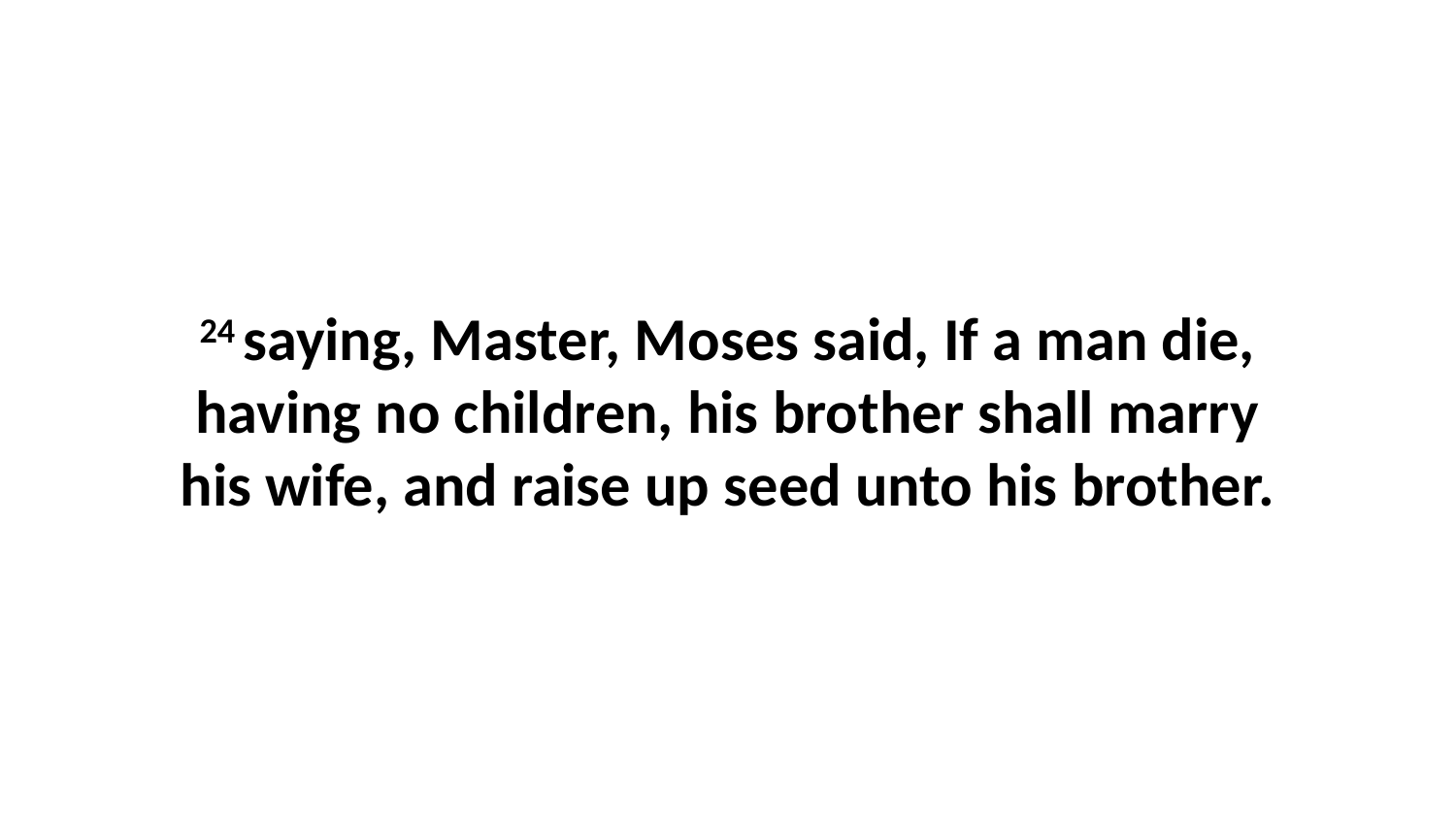

24 saying, Master, Moses said, If a man die, having no children, his brother shall marry his wife, and raise up seed unto his brother.